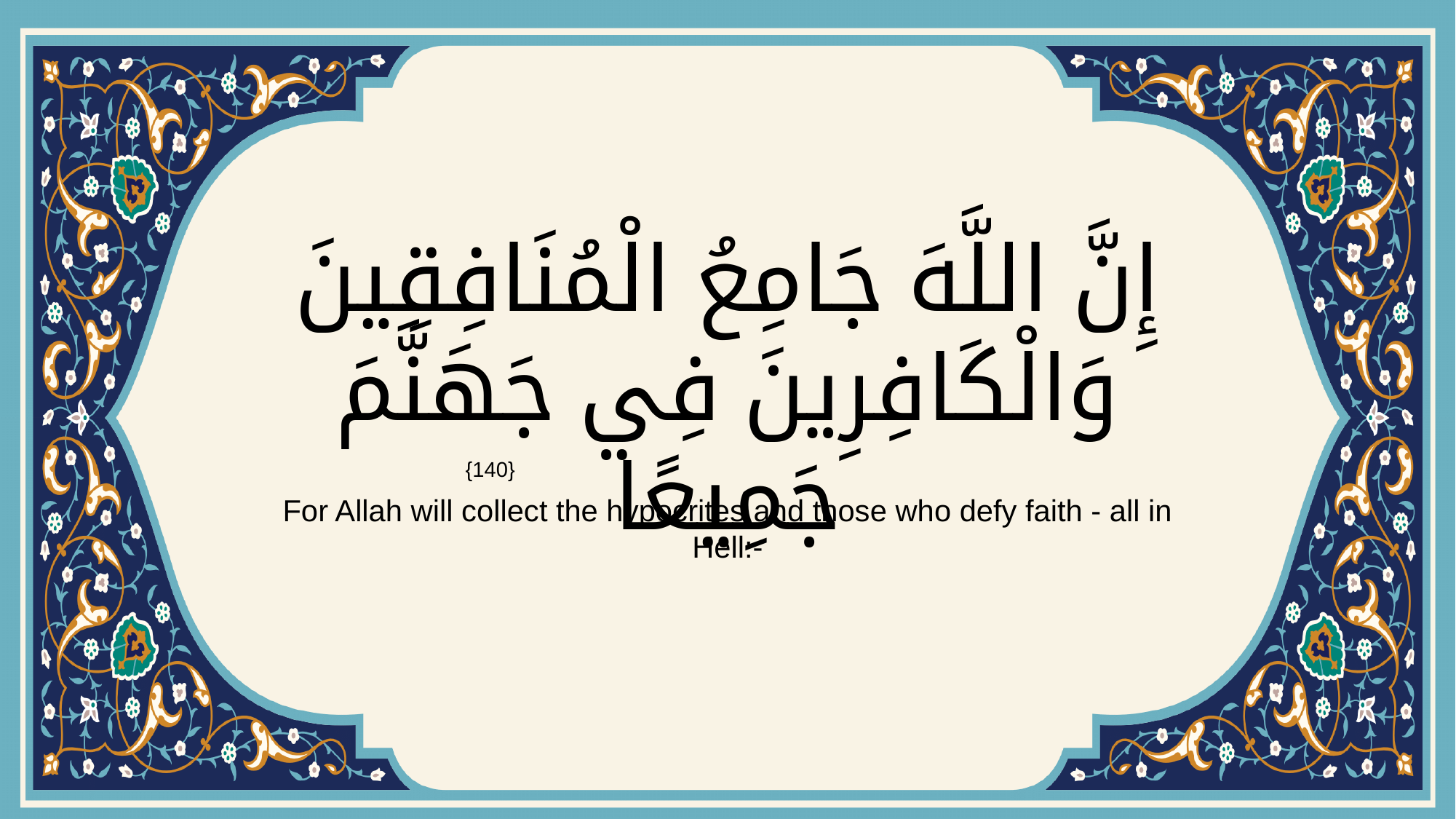

# إِنَّ اللَّهَ جَامِعُ الْمُنَافِقِينَ وَالْكَافِرِينَ فِي جَهَنَّمَ جَمِيعًا
{140}
For Allah will collect the hypocrites and those who defy faith - all in Hell:-